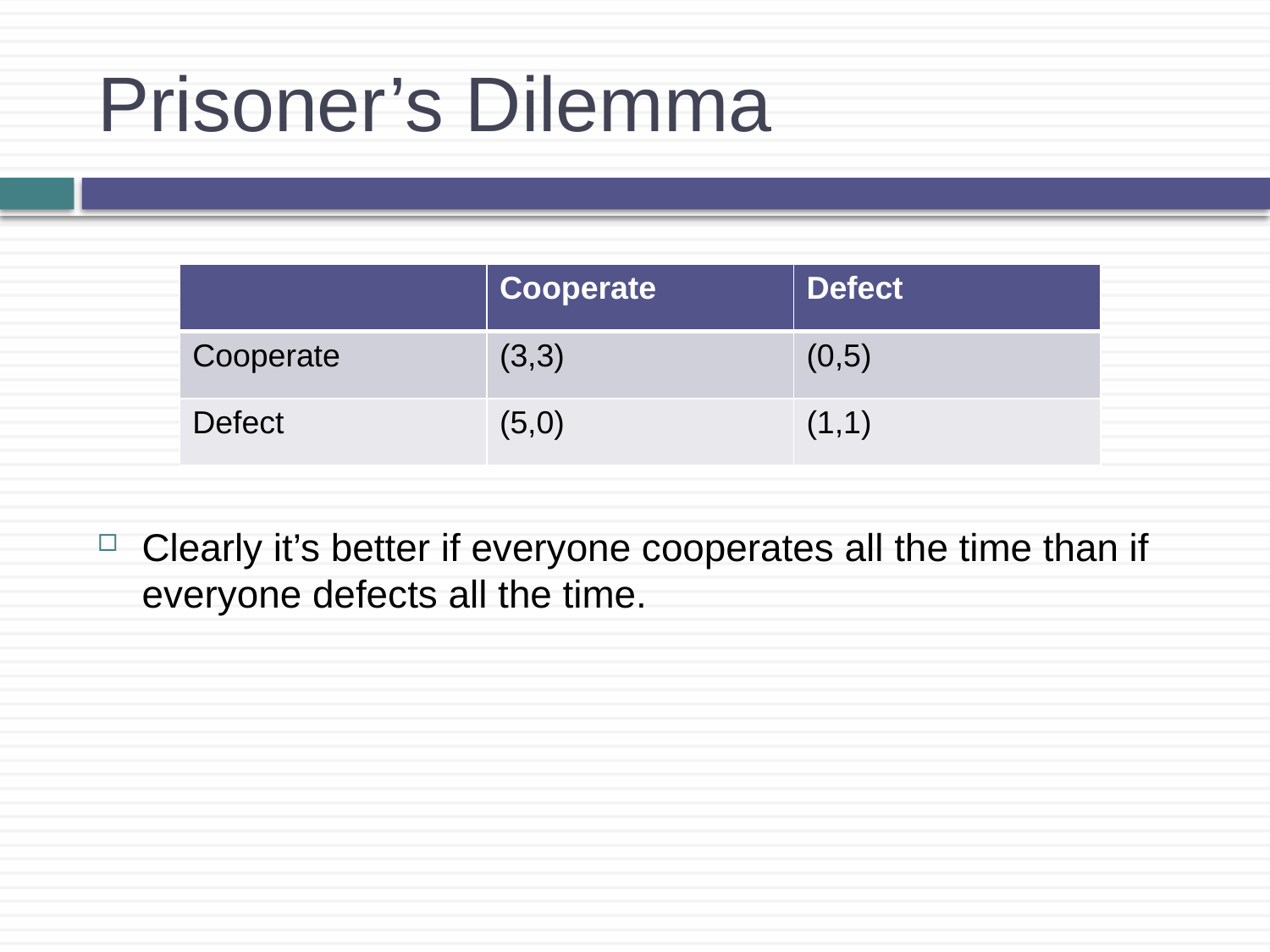

# Prisoner’s Dilemma

Clearly it’s better if everyone cooperates all the time than if everyone defects all the time.
|  | Cooperate | Defect |
| --- | --- | --- |
| Cooperate | (3,3) | (0,5) |
| Defect | (5,0) | (1,1) |